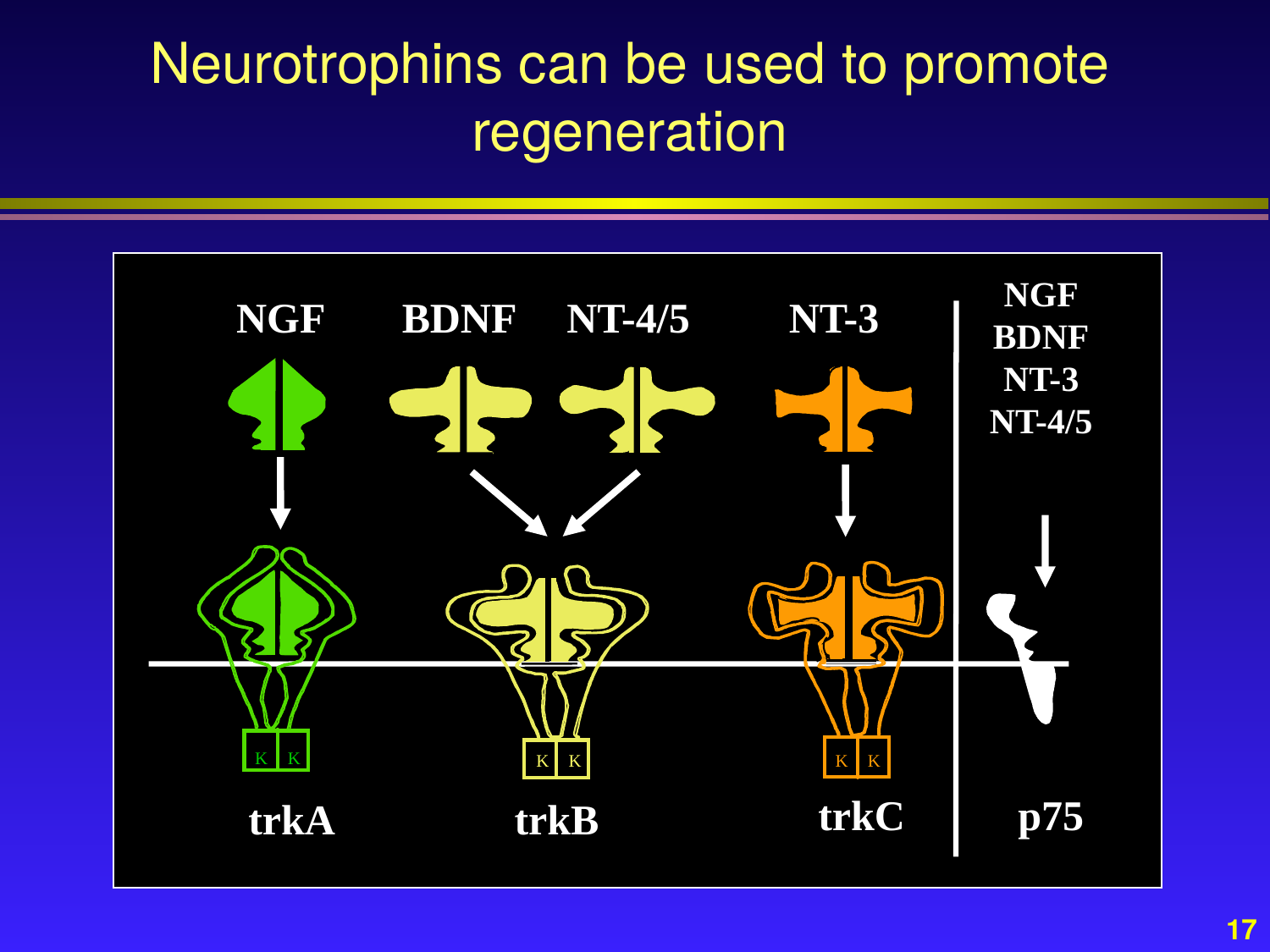

Neurotrophins can be used to promote regeneration

NGF
BDNF
NT-3
NT-4/5
NGF
BDNF
NT-4/5
NT-3

K
  K
  K
  K
   K
    K
trkC
p75
trkB
trkA
17